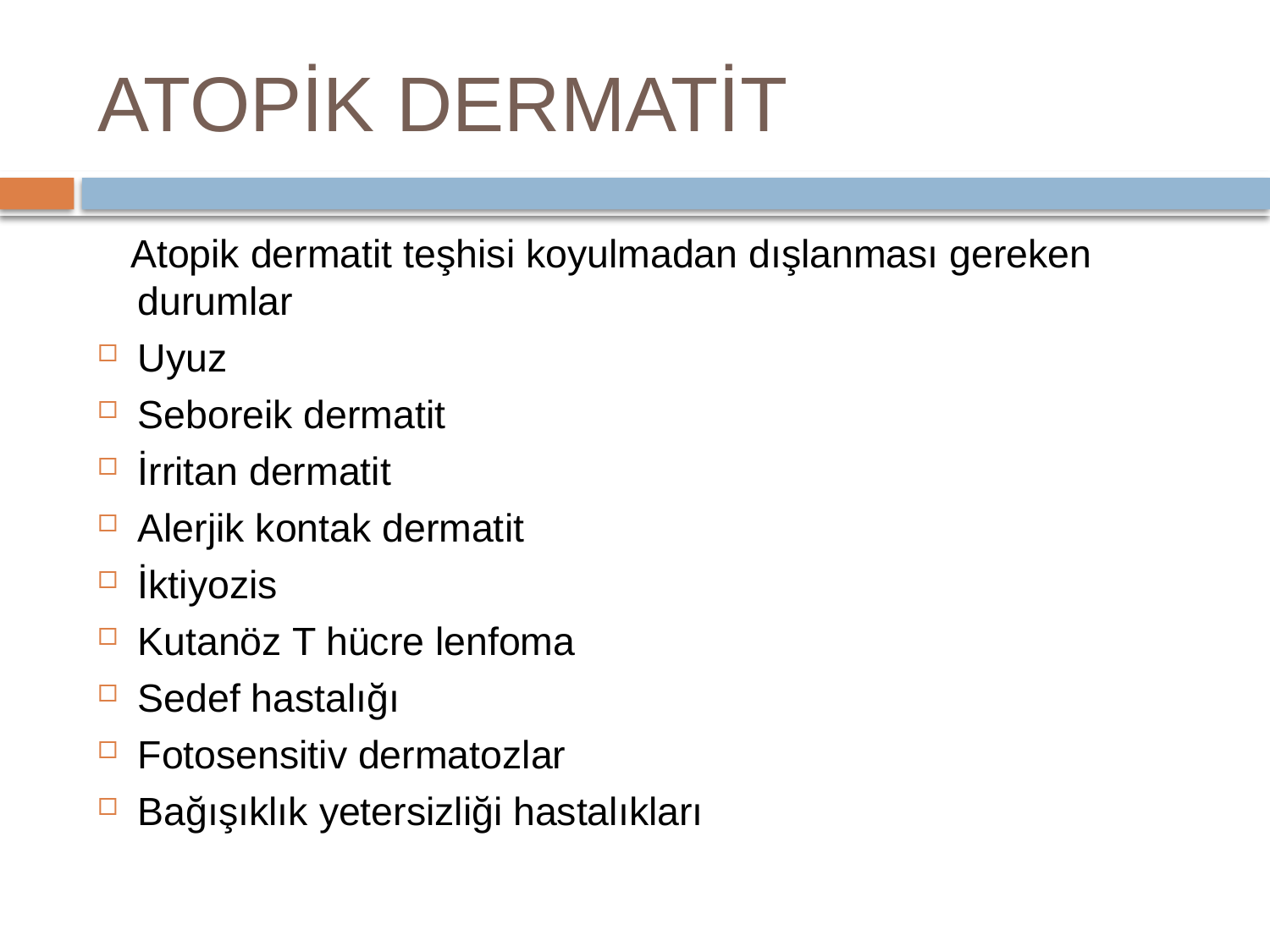

# ATOPİK DERMATİT
   Atopik dermatit teşhisi koyulmadan dışlanması gereken durumlar
Uyuz
Seboreik dermatit
İrritan dermatit
Alerjik kontak dermatit
İktiyozis
Kutanöz T hücre lenfoma
Sedef hastalığı
Fotosensitiv dermatozlar
Bağışıklık yetersizliği hastalıkları